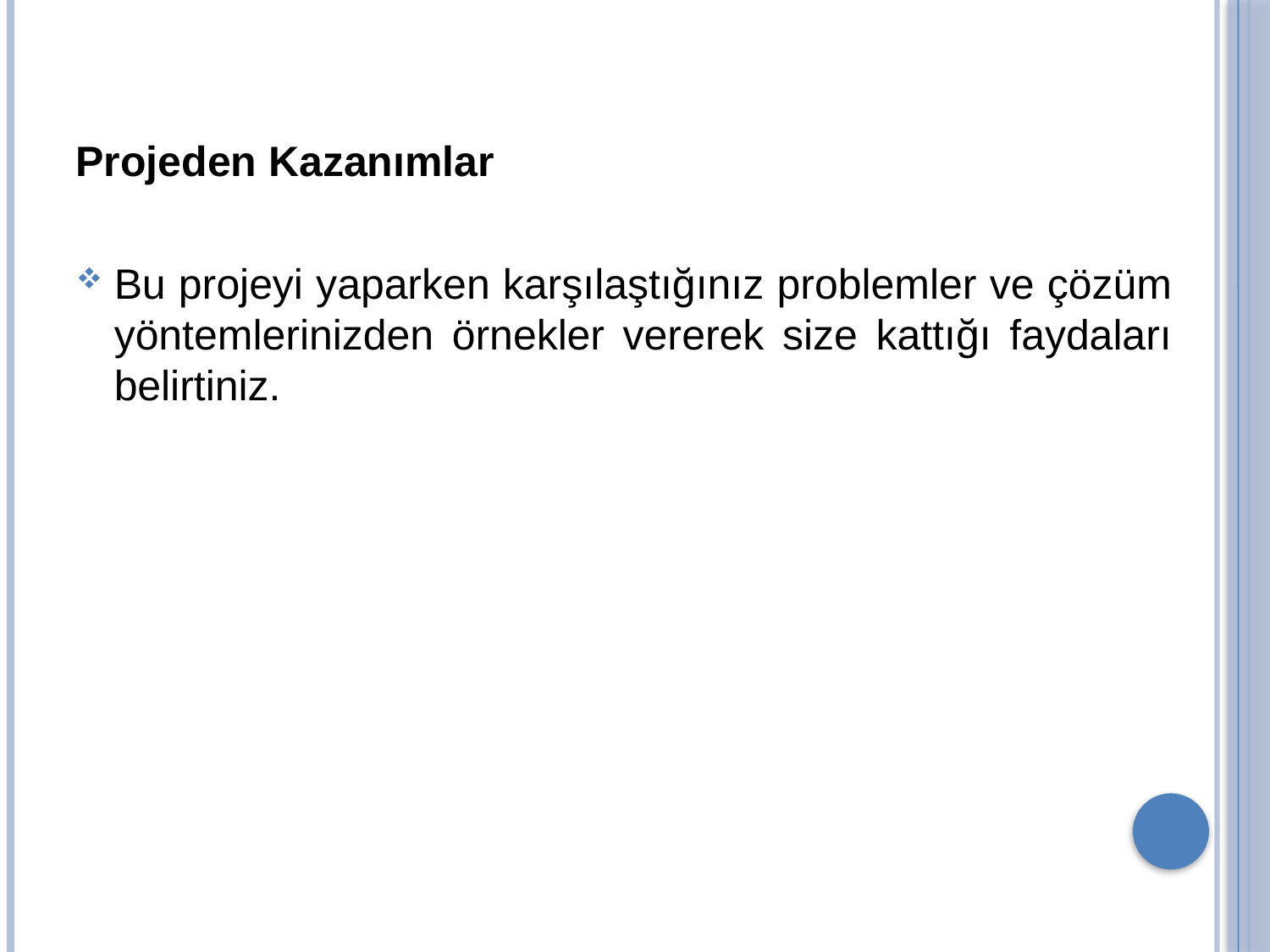

#

Projeden Kazanımlar

Bu projeyi yaparken karşılaştığınız problemler ve çözüm yöntemlerinizden örnekler vererek size kattığı faydaları belirtiniz.